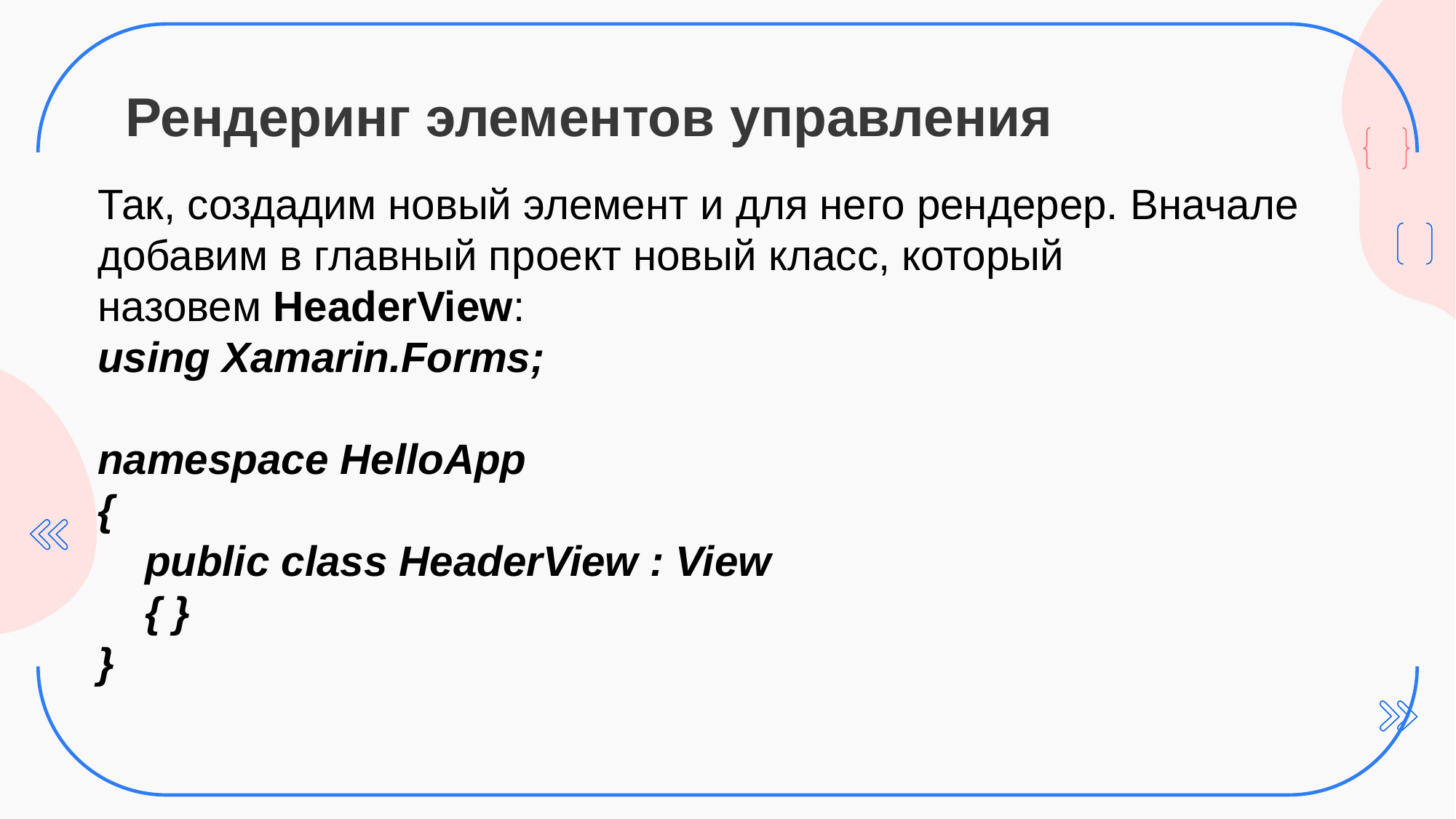

# Рендеринг элементов управления
Так, создадим новый элемент и для него рендерер. Вначале добавим в главный проект новый класс, который назовем HeaderView:
using Xamarin.Forms;

namespace HelloApp
{
    public class HeaderView : View
    { }
}